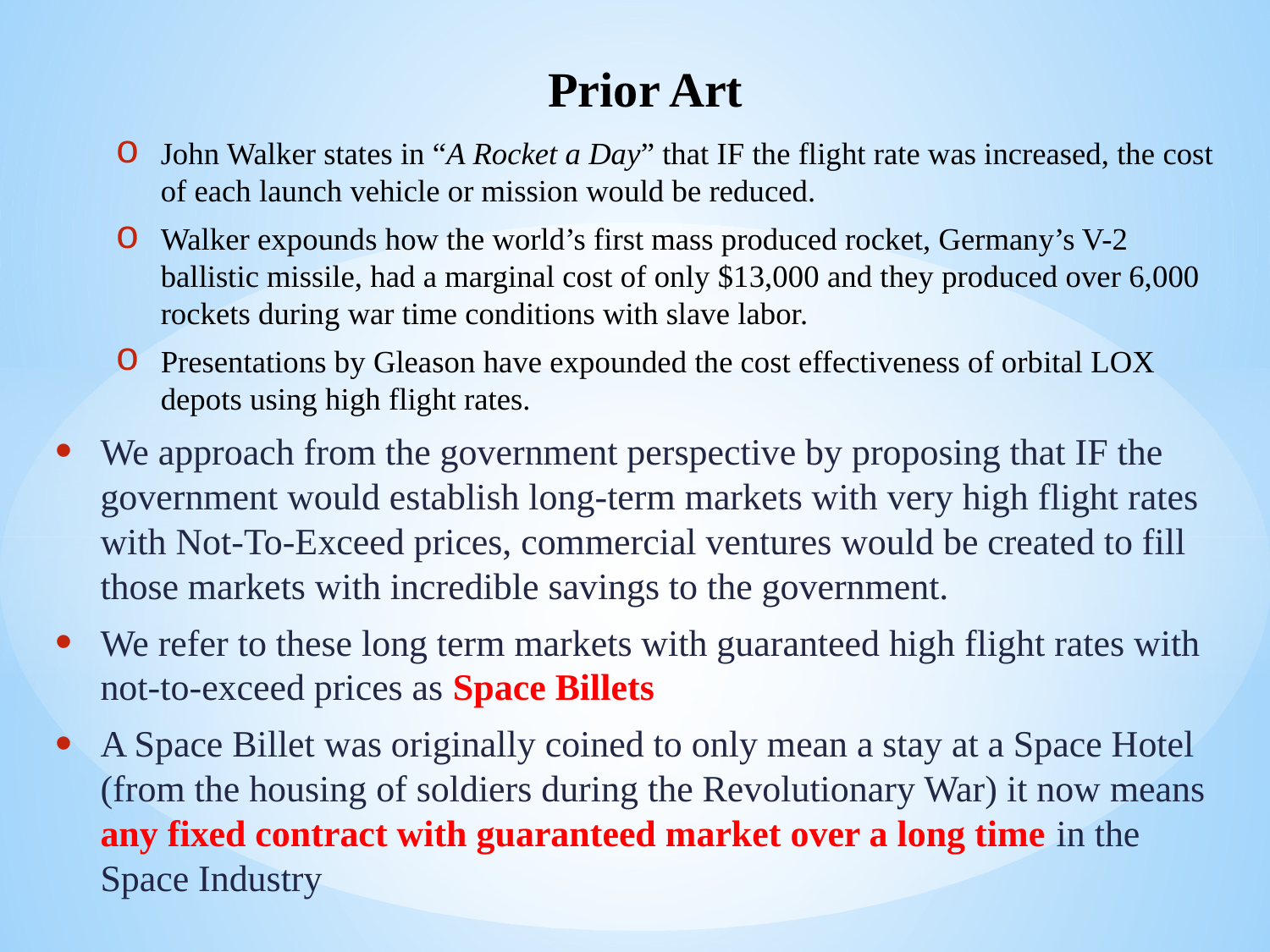

# Prior Art
John Walker states in “A Rocket a Day” that IF the flight rate was increased, the cost of each launch vehicle or mission would be reduced.
Walker expounds how the world’s first mass produced rocket, Germany’s V-2 ballistic missile, had a marginal cost of only $13,000 and they produced over 6,000 rockets during war time conditions with slave labor.
Presentations by Gleason have expounded the cost effectiveness of orbital LOX depots using high flight rates.
We approach from the government perspective by proposing that IF the government would establish long-term markets with very high flight rates with Not-To-Exceed prices, commercial ventures would be created to fill those markets with incredible savings to the government.
We refer to these long term markets with guaranteed high flight rates with not-to-exceed prices as Space Billets
A Space Billet was originally coined to only mean a stay at a Space Hotel (from the housing of soldiers during the Revolutionary War) it now means any fixed contract with guaranteed market over a long time in the Space Industry